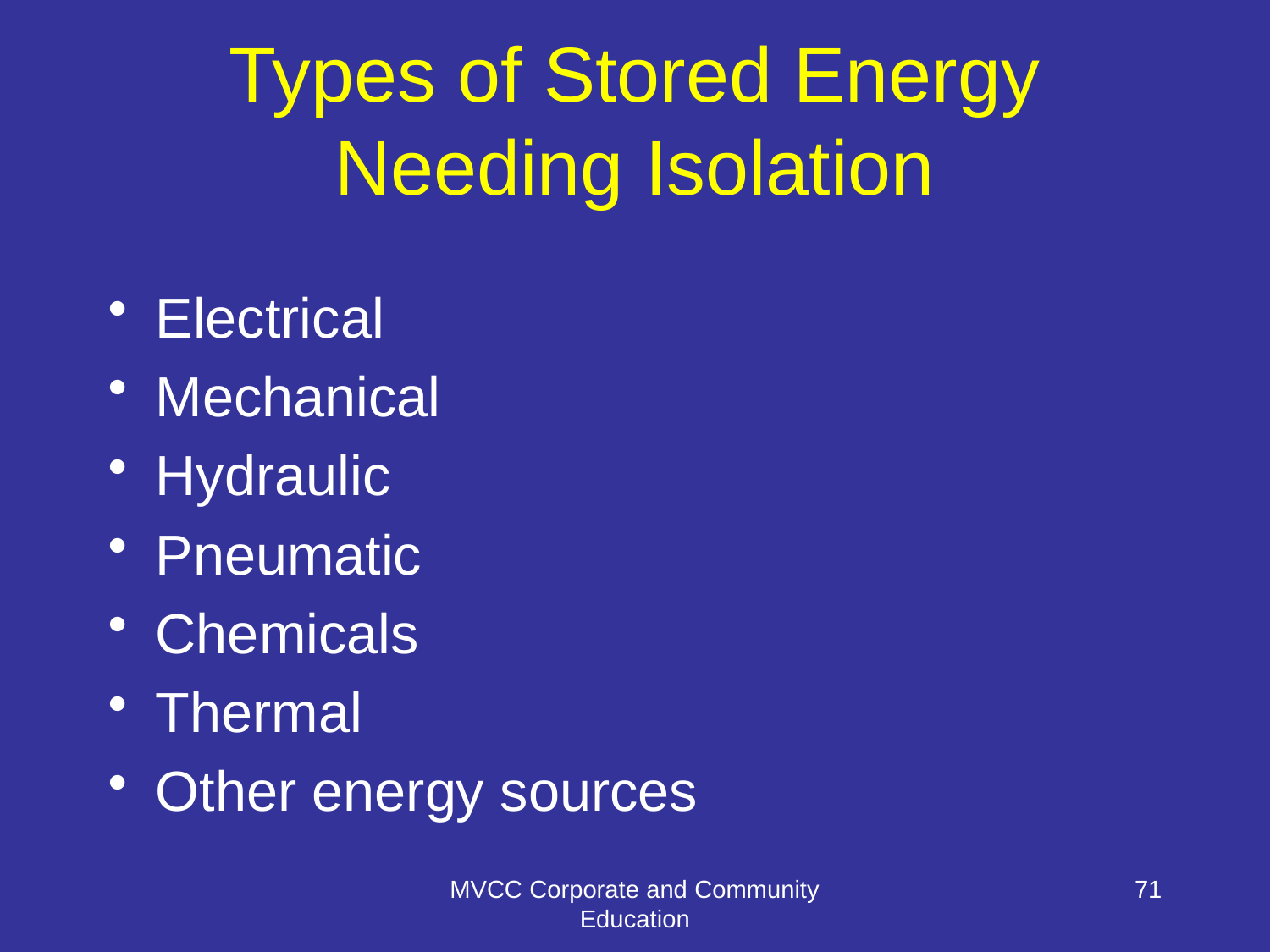

# Types of Stored Energy Needing Isolation
Electrical
Mechanical
Hydraulic
Pneumatic
Chemicals
Thermal
Other energy sources

MVCC Corporate and Community Education
71